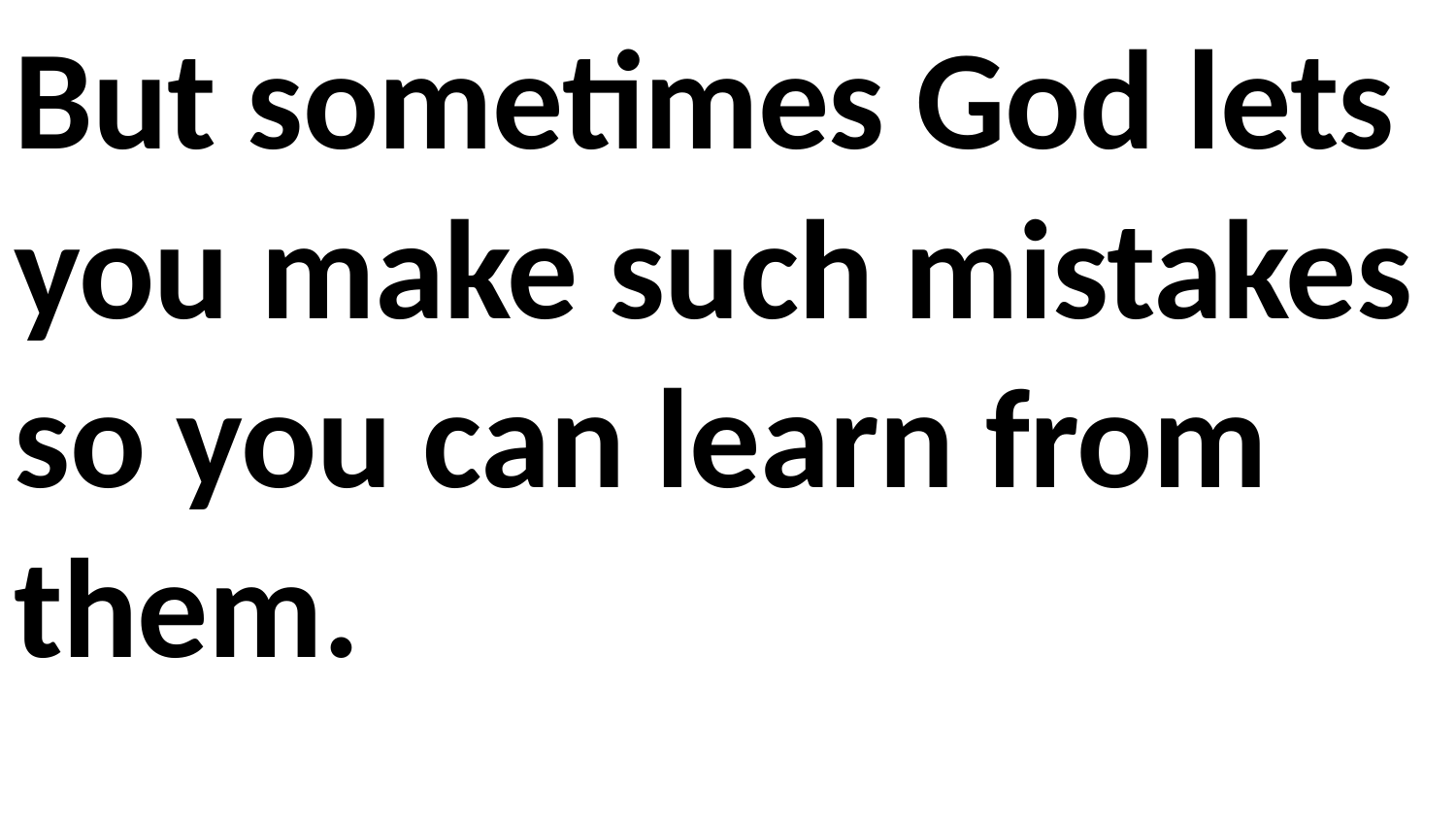

But sometimes God lets you make such mistakes so you can learn from them.